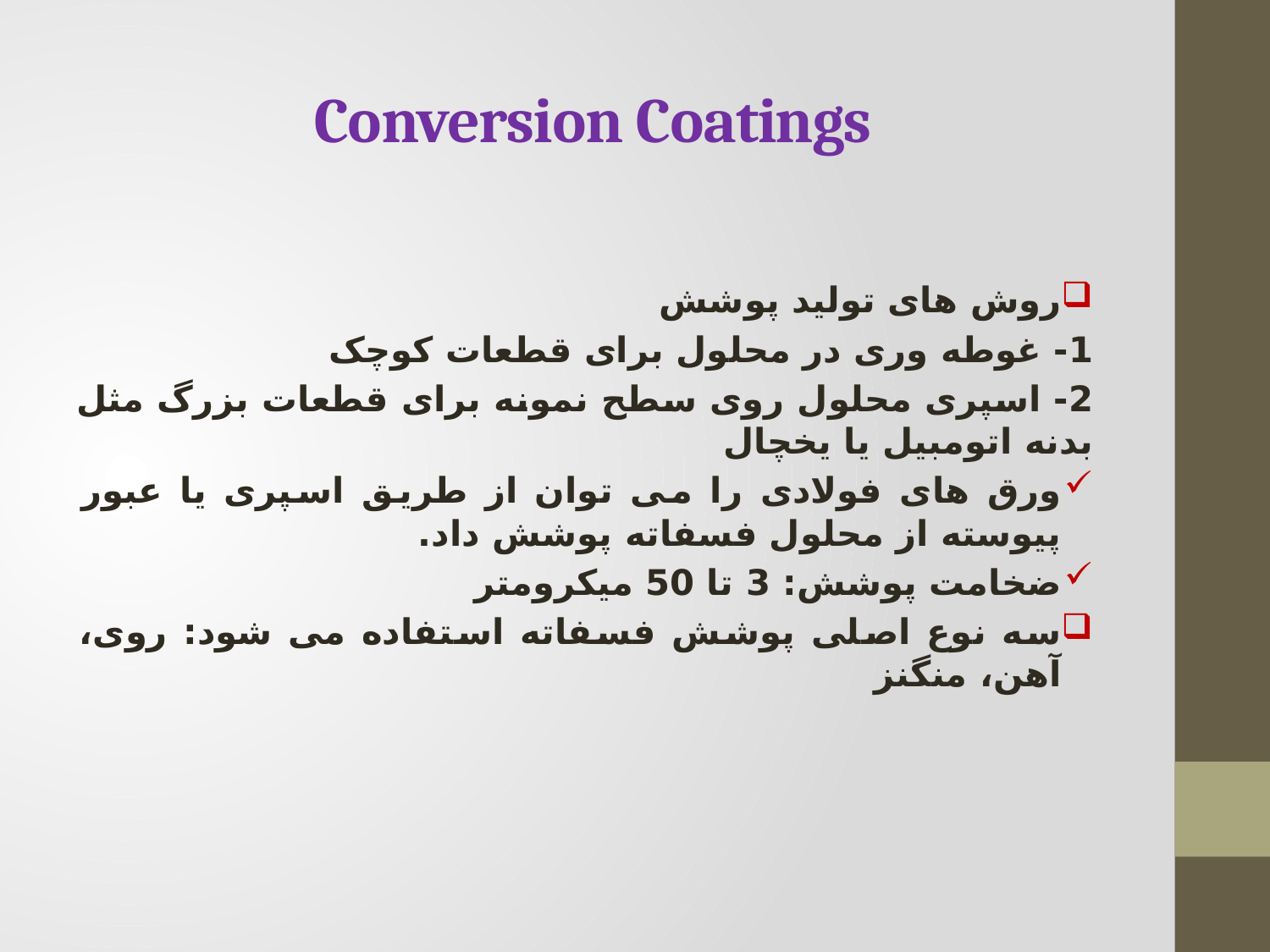

# Conversion Coatings

روش های تولید پوشش
1- غوطه وری در محلول برای قطعات کوچک
2- اسپری محلول روی سطح نمونه برای قطعات بزرگ مثل بدنه اتومبیل یا یخچال
ورق های فولادی را می توان از طریق اسپری یا عبور پیوسته از محلول فسفاته پوشش داد.
ضخامت پوشش: 3 تا 50 میکرومتر
سه نوع اصلی پوشش فسفاته استفاده می شود: روی، آهن، منگنز